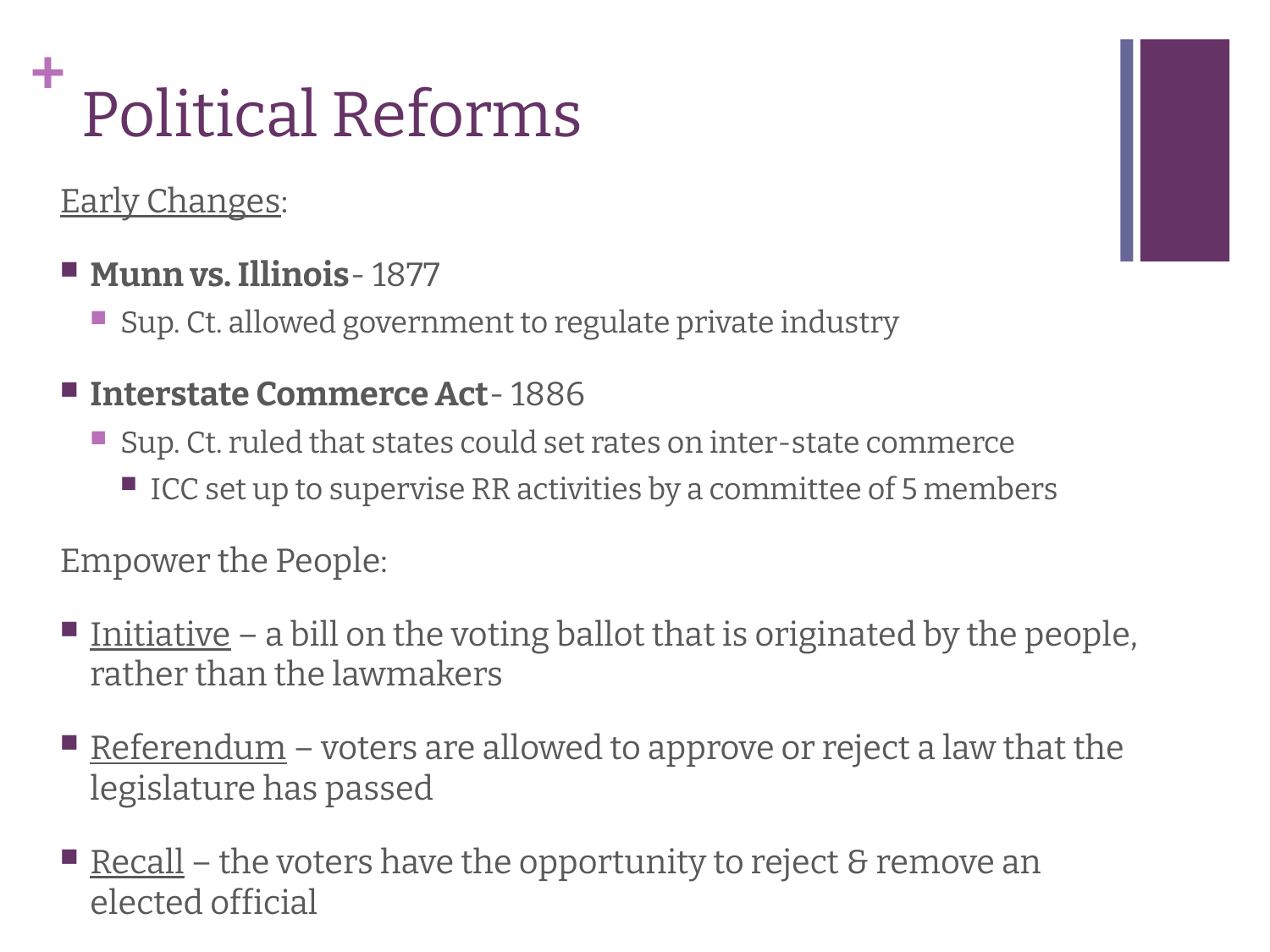

# Political Reforms
Early Changes:
Munn vs. Illinois- 1877
Sup. Ct. allowed government to regulate private industry
Interstate Commerce Act- 1886
Sup. Ct. ruled that states could set rates on inter-state commerce
ICC set up to supervise RR activities by a committee of 5 members
Empower the People:
Initiative – a bill on the voting ballot that is originated by the people, rather than the lawmakers
Referendum – voters are allowed to approve or reject a law that the legislature has passed
Recall – the voters have the opportunity to reject & remove an elected official